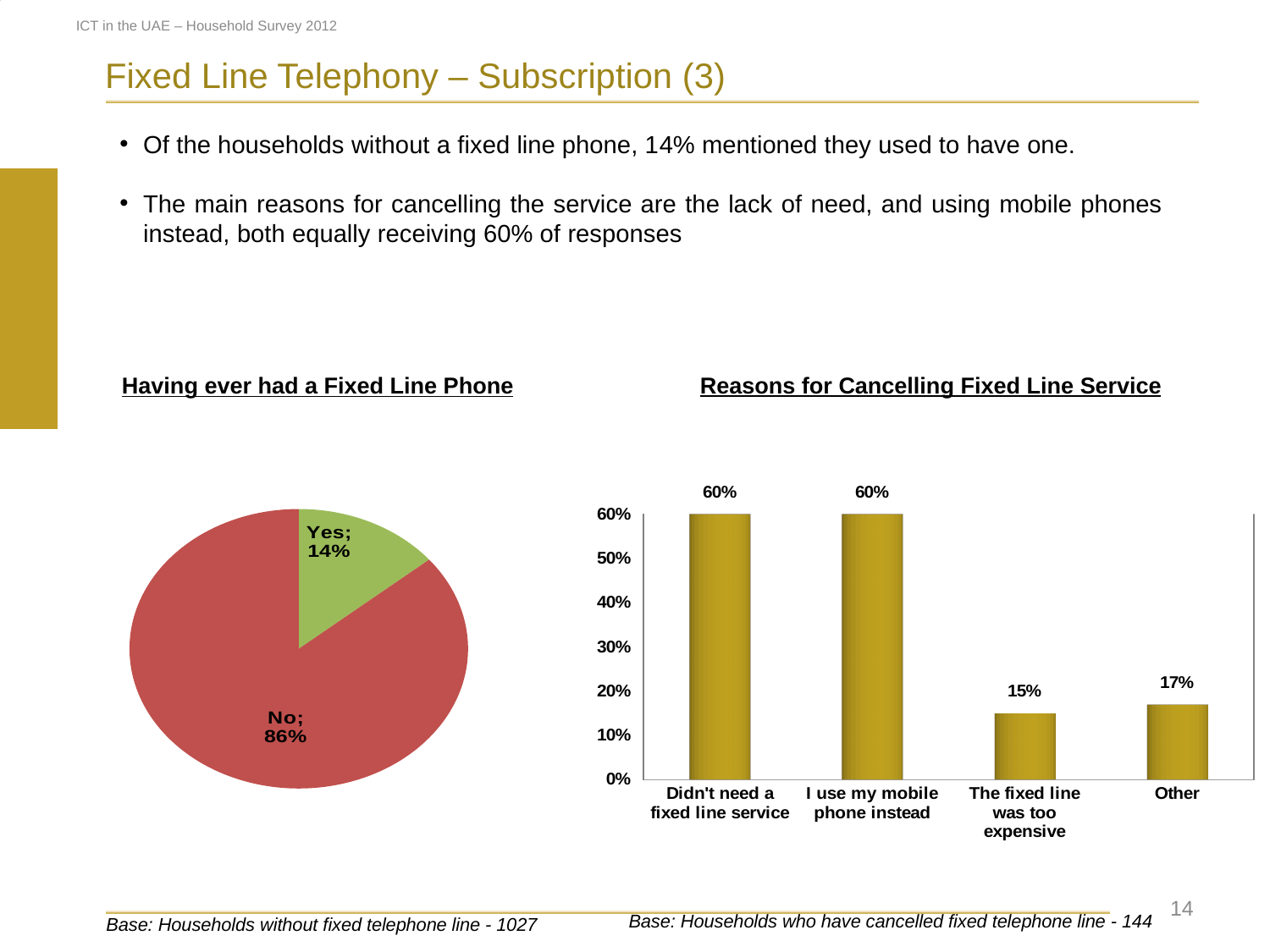

### Chart

| Category |  |
|---|---|
| Yes | 0.1 |
| No | 0.9 |
ICT in the UAE – Household Survey 2012
Fixed Line Telephony – Subscription (3)
Of the households without a fixed line phone, 14% mentioned they used to have one.

The main reasons for cancelling the service are the lack of need, and using mobile phones instead, both equally receiving 60% of responses
Reasons for Cancelling Fixed Line Service
Having ever had a Fixed Line Phone

### Chart

| Category | 2012 |
|---|---|
| Yes | 0.14 |
| No | 0.8600000000000007 |

[unsupported chart]

  14
Base: Households who have cancelled fixed telephone line - 144
Base: Households without fixed telephone line - 1027